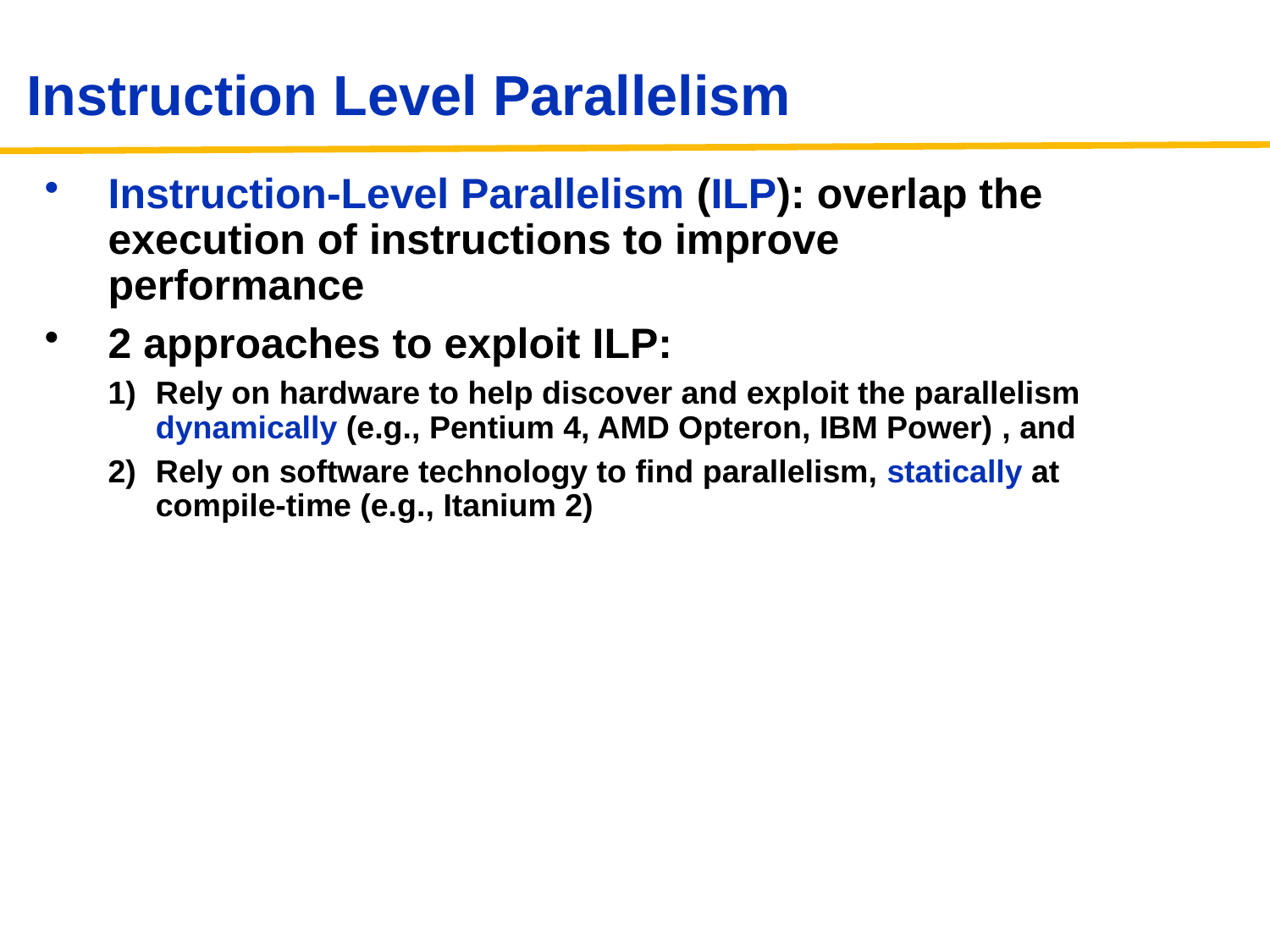

# Instruction Level Parallelism
Instruction-Level Parallelism (ILP): overlap the execution of instructions to improve performance
2 approaches to exploit ILP:
1)	Rely on hardware to help discover and exploit the parallelism dynamically (e.g., Pentium 4, AMD Opteron, IBM Power) , and
2)	Rely on software technology to find parallelism, statically at compile-time (e.g., Itanium 2)